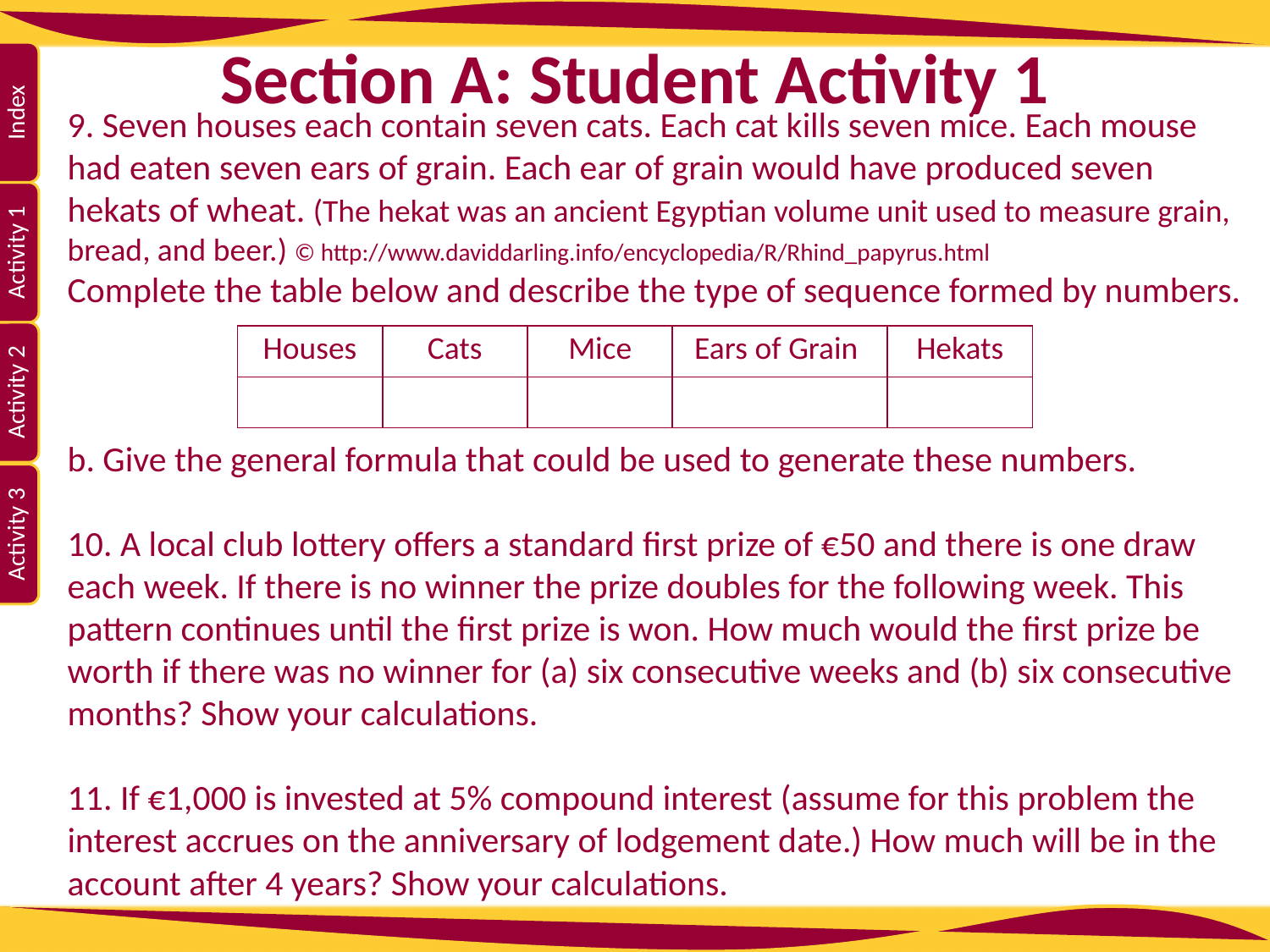

# Section A: Student Activity 1
9. Seven houses each contain seven cats. Each cat kills seven mice. Each mouse had eaten seven ears of grain. Each ear of grain would have produced seven hekats of wheat. (The hekat was an ancient Egyptian volume unit used to measure grain, bread, and beer.) © http://www.daviddarling.info/encyclopedia/R/Rhind_papyrus.html
Complete the table below and describe the type of sequence formed by numbers.

b. Give the general formula that could be used to generate these numbers.

10. A local club lottery offers a standard first prize of €50 and there is one draw each week. If there is no winner the prize doubles for the following week. This pattern continues until the first prize is won. How much would the first prize be worth if there was no winner for (a) six consecutive weeks and (b) six consecutive months? Show your calculations.

11. If €1,000 is invested at 5% compound interest (assume for this problem the
interest accrues on the anniversary of lodgement date.) How much will be in the
account after 4 years? Show your calculations.

| Houses | Cats | Mice | Ears of Grain | Hekats |
| --- | --- | --- | --- | --- |
|  |  |  |  |  |